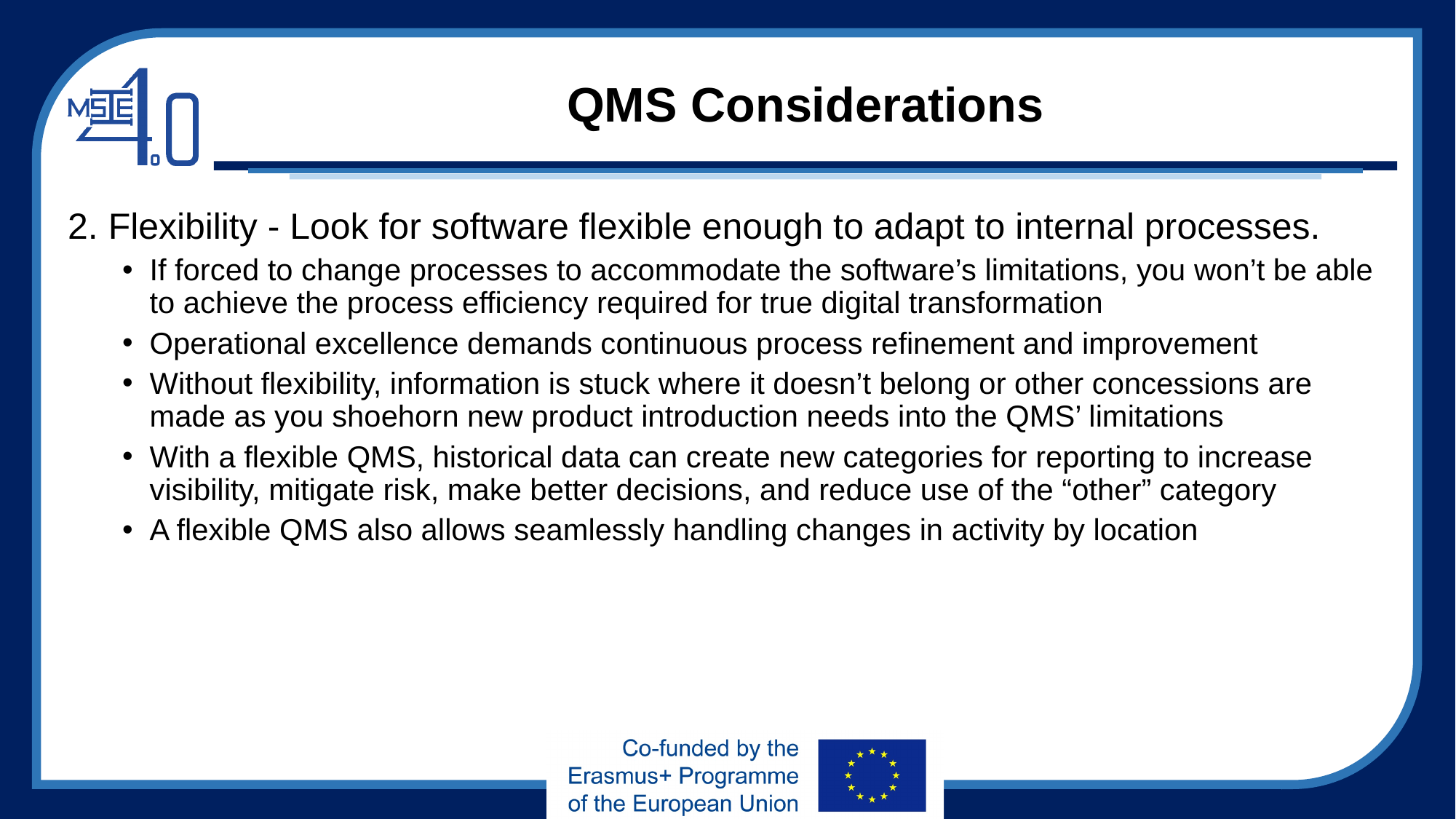

# QMS Considerations
2. Flexibility - Look for software flexible enough to adapt to internal processes.
If forced to change processes to accommodate the software’s limitations, you won’t be able to achieve the process efficiency required for true digital transformation
Operational excellence demands continuous process refinement and improvement
Without flexibility, information is stuck where it doesn’t belong or other concessions are made as you shoehorn new product introduction needs into the QMS’ limitations
With a flexible QMS, historical data can create new categories for reporting to increase visibility, mitigate risk, make better decisions, and reduce use of the “other” category
A flexible QMS also allows seamlessly handling changes in activity by location